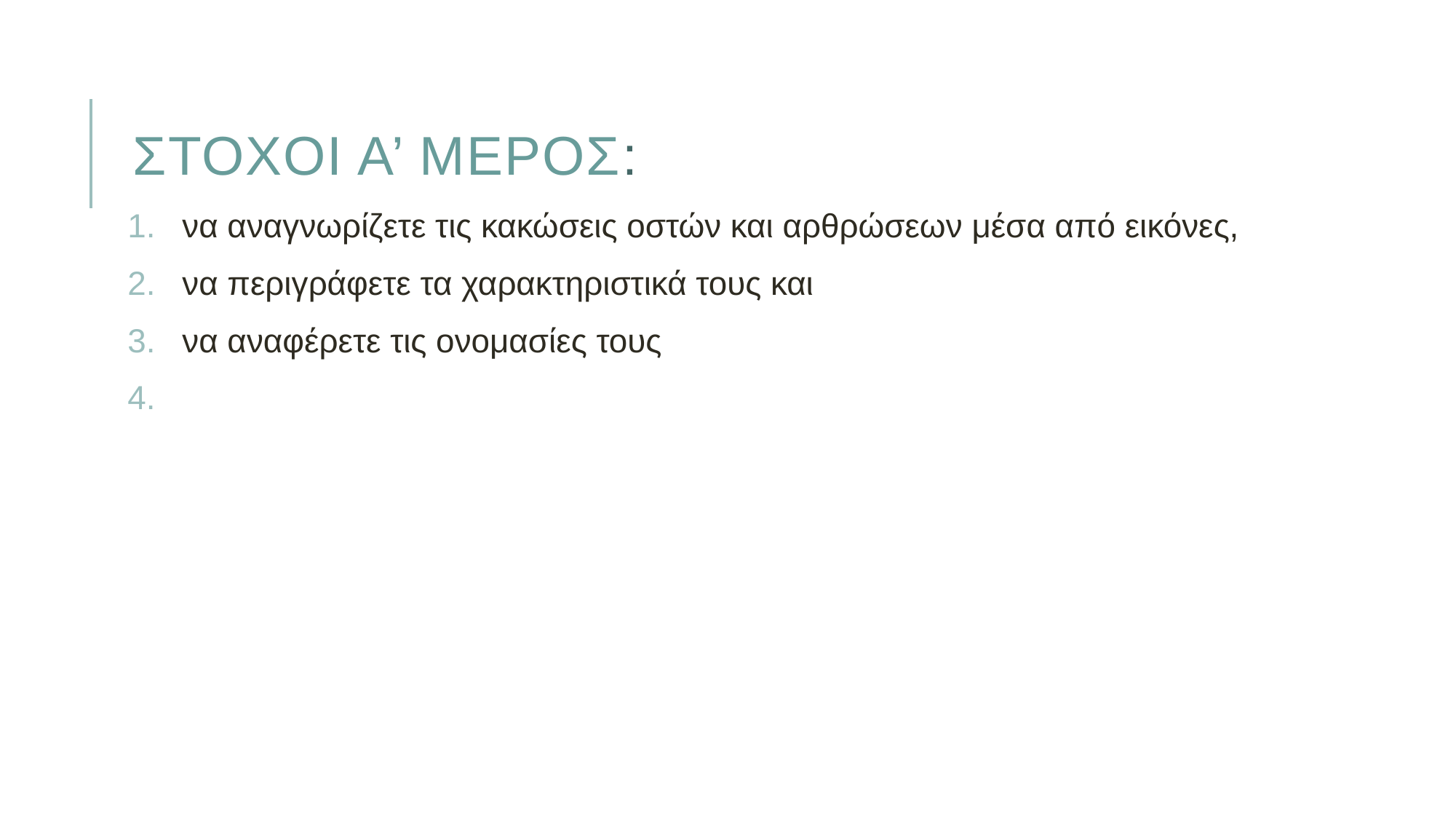

# Στοχοι Α’ μεροσ:
να αναγνωρίζετε τις κακώσεις οστών και αρθρώσεων μέσα από εικόνες,
να περιγράφετε τα χαρακτηριστικά τους και
να αναφέρετε τις ονομασίες τους